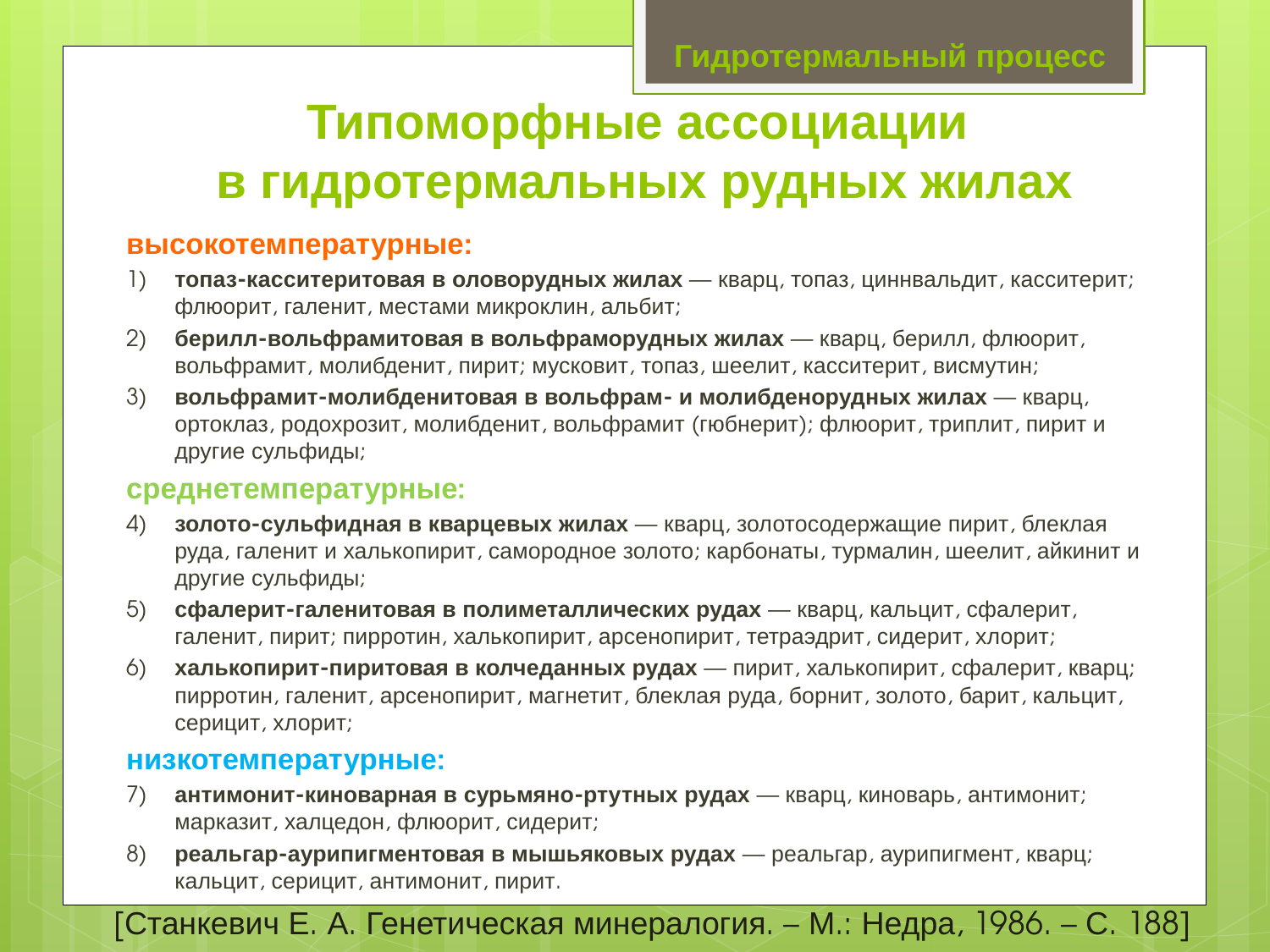

Гидротермальный процесс
Типоморфные ассоциации
в гидротермальных рудных жилах
высокотемпературные:
1)	топаз-касситеритовая в оловорудных жилах — кварц, топаз, циннвальдит, касситерит; флюорит, галенит, местами микроклин, альбит;
2)	берилл-вольфрамитовая в вольфраморудных жилах — кварц, берилл, флюорит, вольфрамит, молибденит, пирит; мусковит, топаз, шеелит, касситерит, висмутин;
3)	вольфрамит-молибденитовая в вольфрам- и молибденорудных жилах — кварц, ортоклаз, родохрозит, молибденит, вольфрамит (гюбнерит); флюорит, триплит, пирит и другие сульфиды;
среднетемпературные:
4)	золото-сульфидная в кварцевых жилах — кварц, золотосодержащие пирит, блеклая руда, галенит и халькопирит, самородное золото; карбонаты, турмалин, шеелит, айкинит и другие сульфиды;
5)	сфалерит-галенитовая в полиметаллических рудах — кварц, кальцит, сфалерит, галенит, пирит; пирротин, халькопирит, арсенопирит, тетраэдрит, сидерит, хлорит;
6)	халькопирит-пиритовая в колчеданных рудах — пирит, халькопирит, сфалерит, кварц; пирротин, галенит, арсенопирит, магнетит, блеклая руда, борнит, золото, барит, кальцит, серицит, хлорит;
низкотемпературные:
7)	антимонит-киноварная в сурьмяно-ртутных рудах — кварц, киноварь, антимонит; марказит, халцедон, флюорит, сидерит;
8)	реальгар-аурипигментовая в мышьяковых рудах — реальгар, аурипигмент, кварц; кальцит, серицит, антимонит, пирит.
[Станкевич Е. А. Генетическая минералогия. – М.: Недра, 1986. – С. 188]